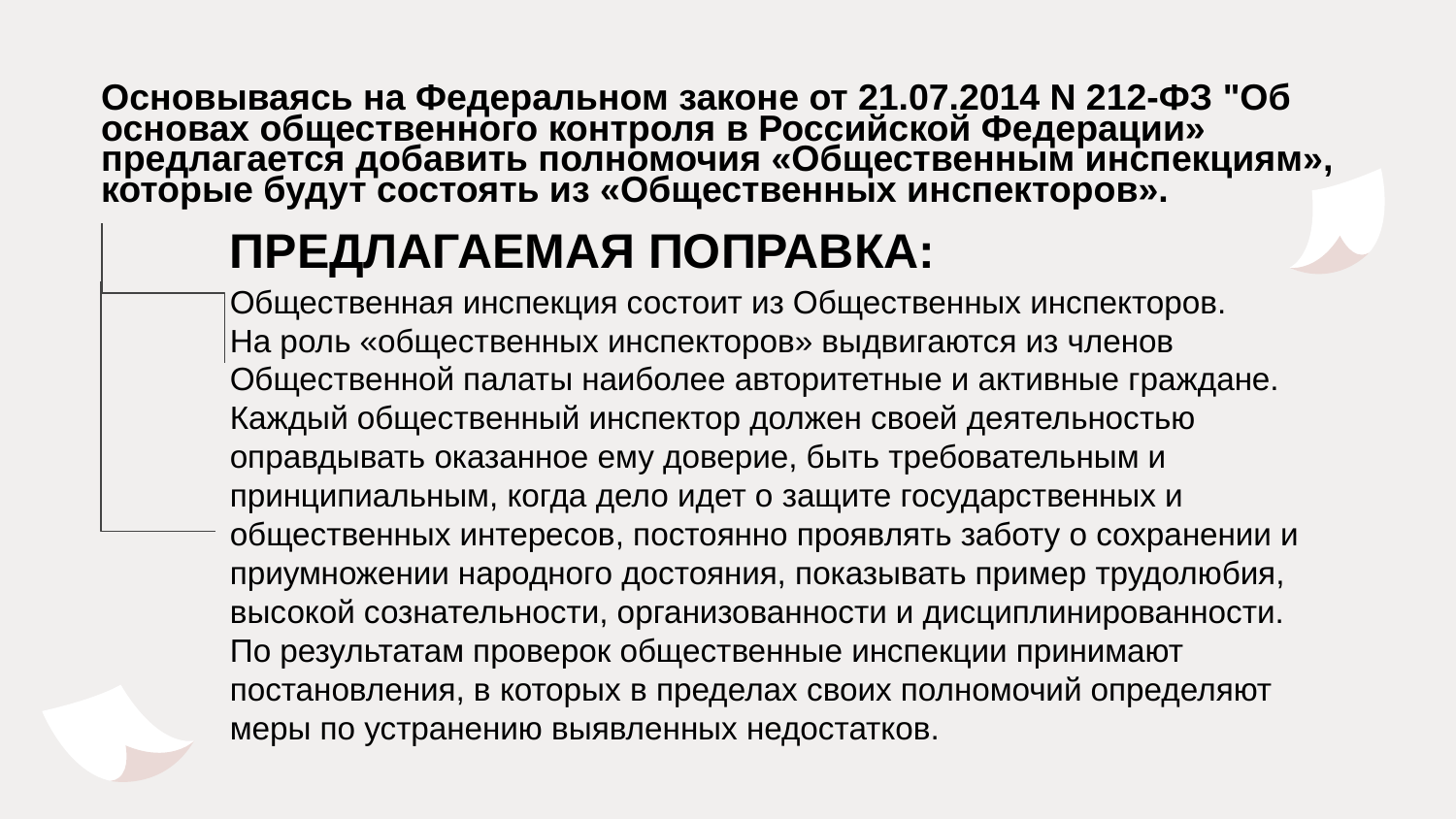

Основываясь на Федеральном законе от 21.07.2014 N 212-ФЗ "Об основах общественного контроля в Российской Федерации» предлагается добавить полномочия «Общественным инспекциям», которые будут состоять из «Общественных инспекторов».

ПРЕДЛАГАЕМАЯ ПОПРАВКА:
Общественная инспекция состоит из Общественных инспекторов.
На роль «общественных инспекторов» выдвигаются из членов Общественной палаты наиболее авторитетные и активные граждане.
Каждый общественный инспектор должен своей деятельностью оправдывать оказанное ему доверие, быть требовательным и принципиальным, когда дело идет о защите государственных и общественных интересов, постоянно проявлять заботу о сохранении и приумножении народного достояния, показывать пример трудолюбия, высокой сознательности, организованности и дисциплинированности.
По результатам проверок общественные инспекции принимают постановления, в которых в пределах своих полномочий определяют меры по устранению выявленных недостатков.